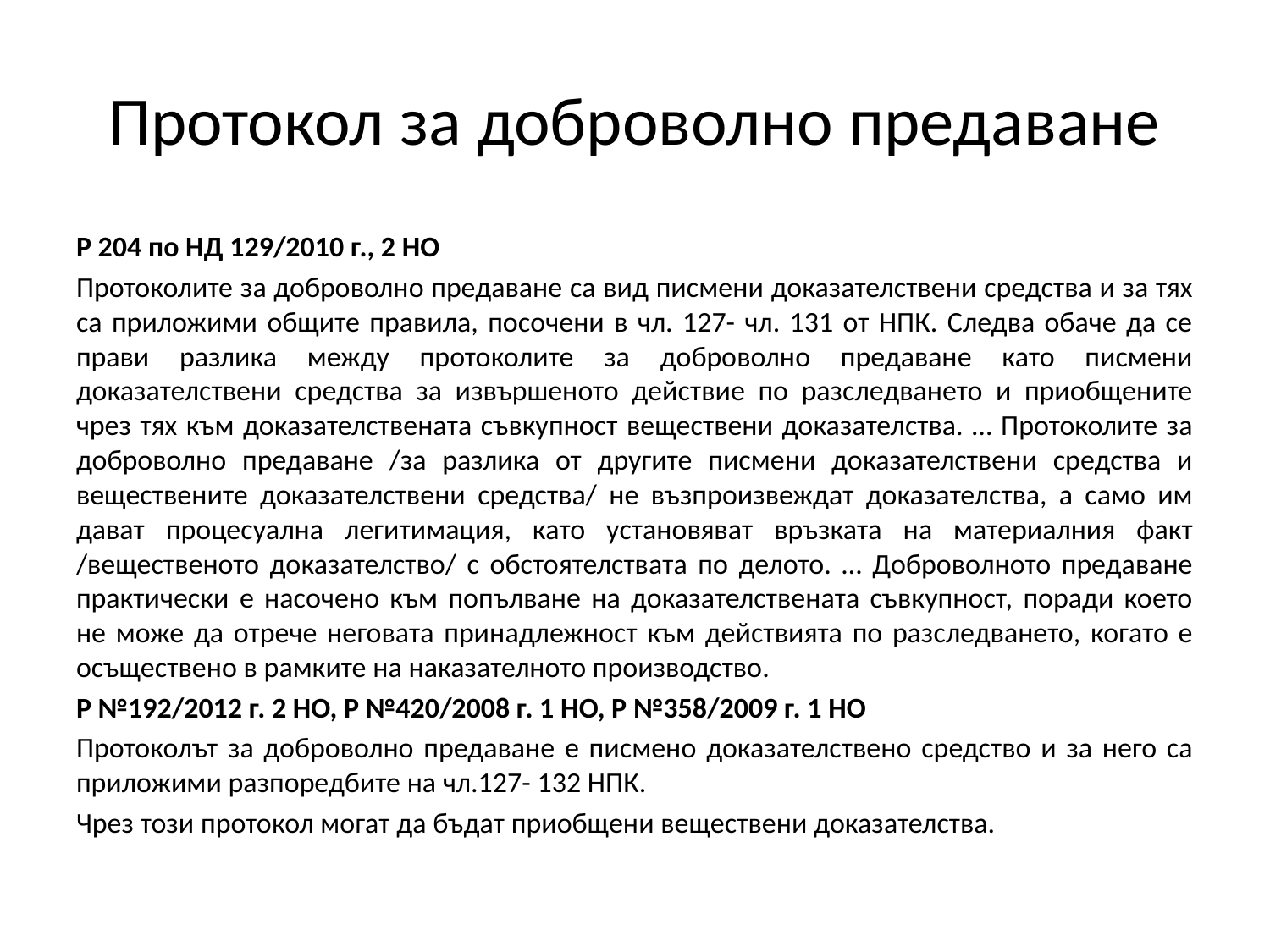

# Протокол за доброволно предаване
Р 204 по НД 129/2010 г., 2 НО
Протоколите за доброволно предаване са вид писмени доказателствени средства и за тях са приложими общите правила, посочени в чл. 127- чл. 131 от НПК. Следва обаче да се прави разлика между протоколите за доброволно предаване като писмени доказателствени средства за извършеното действие по разследването и приобщените чрез тях към доказателствената съвкупност веществени доказателства. … Протоколите за доброволно предаване /за разлика от другите писмени доказателствени средства и веществените доказателствени средства/ не възпроизвеждат доказателства, а само им дават процесуална легитимация, като установяват връзката на материалния факт /вещественото доказателство/ с обстоятелствата по делото. … Доброволното предаване практически е насочено към попълване на доказателствената съвкупност, поради което не може да отрече неговата принадлежност към действията по разследването, когато е осъществено в рамките на наказателното производство.
Р №192/2012 г. 2 НО, Р №420/2008 г. 1 НО, Р №358/2009 г. 1 НО
Протоколът за доброволно предаване е писмено доказателствено средство и за него са приложими разпоредбите на чл.127- 132 НПК.
Чрез този протокол могат да бъдат приобщени веществени доказателства.